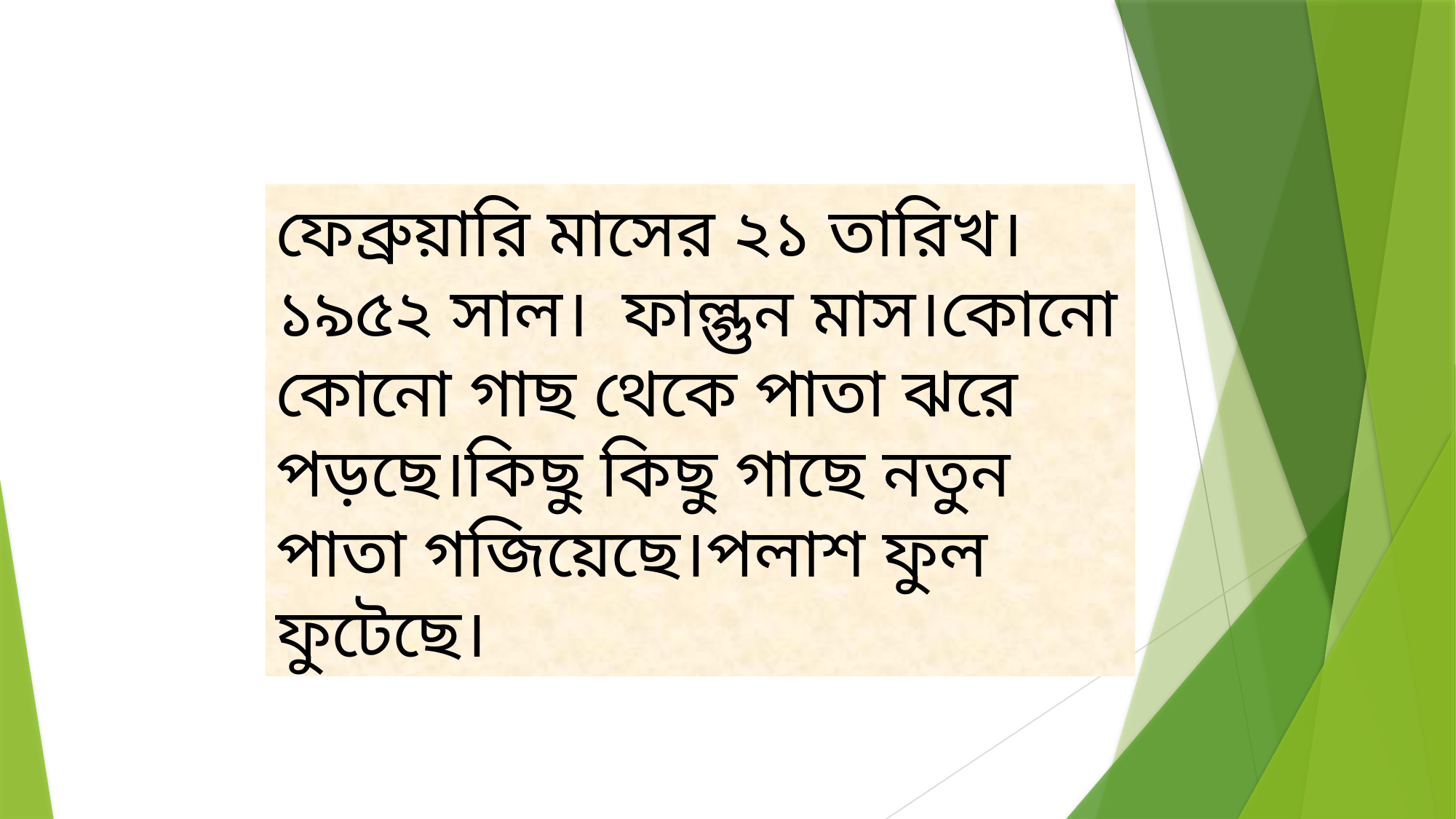

ফেব্রুয়ারি মাসের ২১ তারিখ।১৯৫২ সাল।  ফাল্গুন মাস।কোনো কোনো গাছ থেকে পাতা ঝরে পড়ছে।কিছু কিছু গাছে নতুন পাতা গজিয়েছে।পলাশ ফুল ফুটেছে।